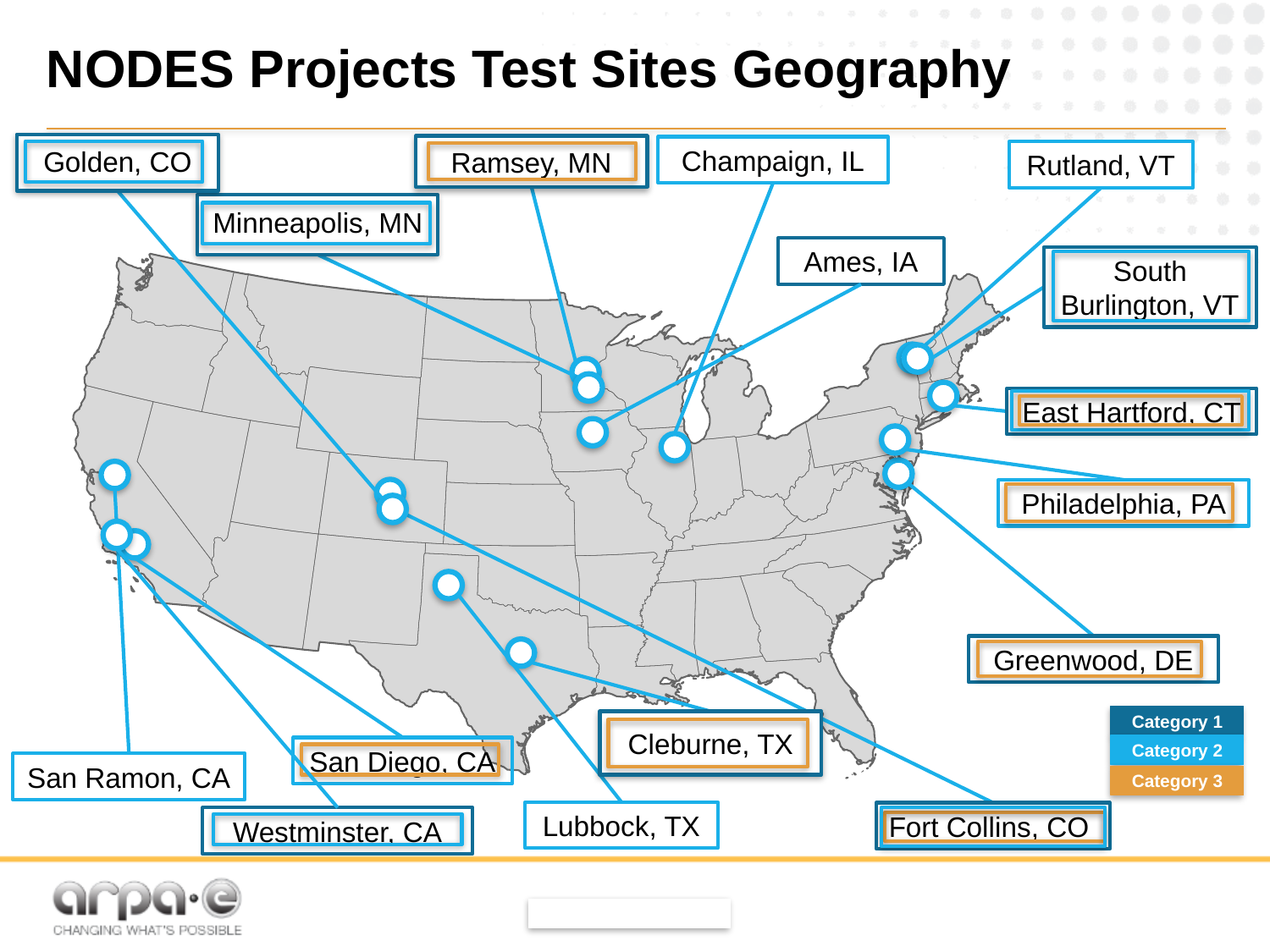

# NODES Projects Test Sites Geography

Golden, CO
Ramsey, MN
Champaign, IL

Rutland, VT

Minneapolis, MN

Ames, IA
South Burlington, VT

East Hartford, CT

Philadelphia, PA

Greenwood, DE

Category 1
Cleburne, TX

Category 2
San Diego, CA

San Ramon, CA
Category 3
Lubbock, TX
Fort Collins, CO

Westminster, CA